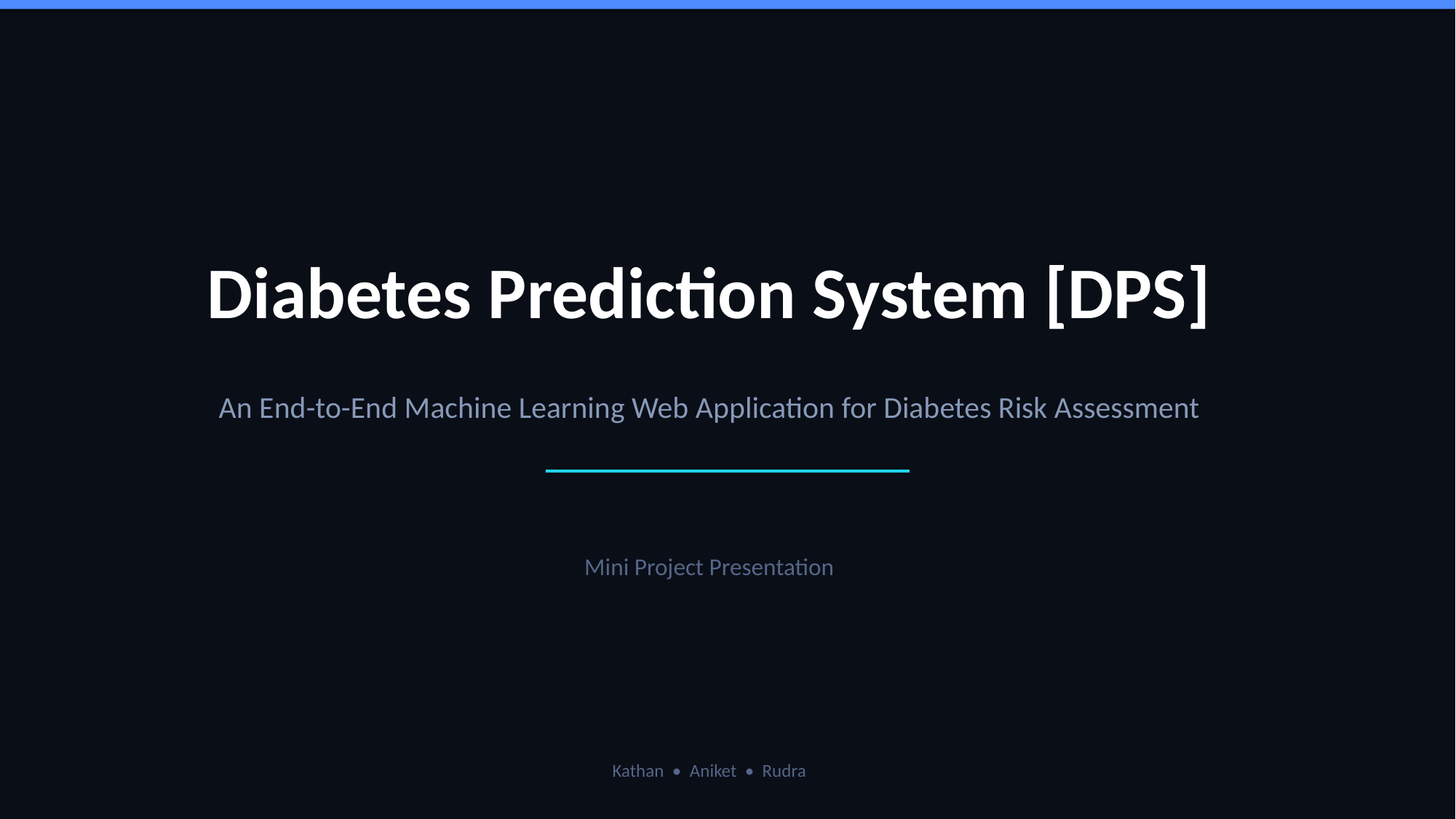

Diabetes Prediction System [DPS]
An End-to-End Machine Learning Web Application for Diabetes Risk Assessment

Mini Project Presentation
Kathan  •  Aniket  •  Rudra